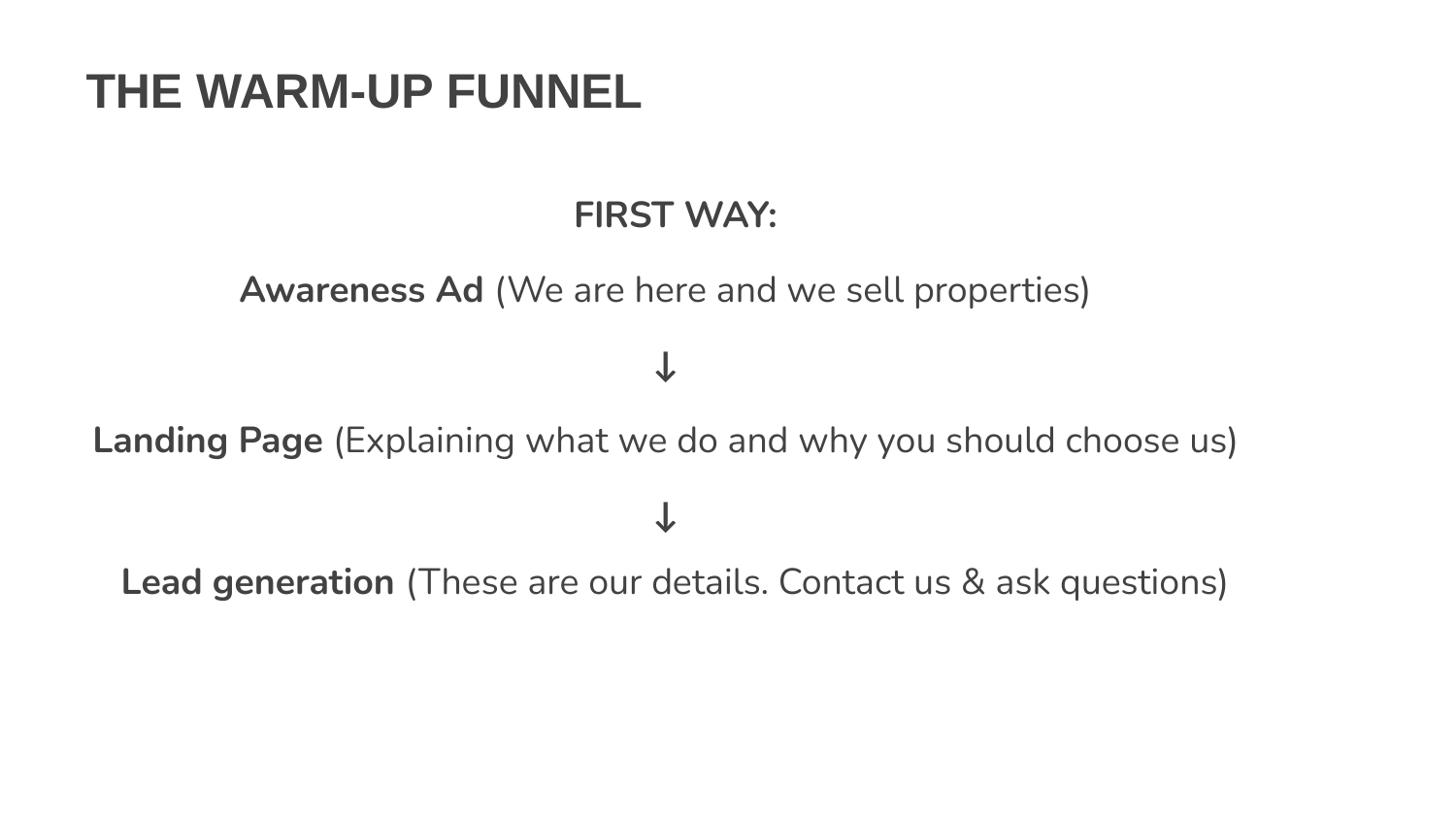

# THE WARM-UP FUNNEL
FIRST WAY:
Awareness Ad (We are here and we sell properties)
↓
Landing Page (Explaining what we do and why you should choose us)
↓
Lead generation (These are our details. Contact us & ask questions)